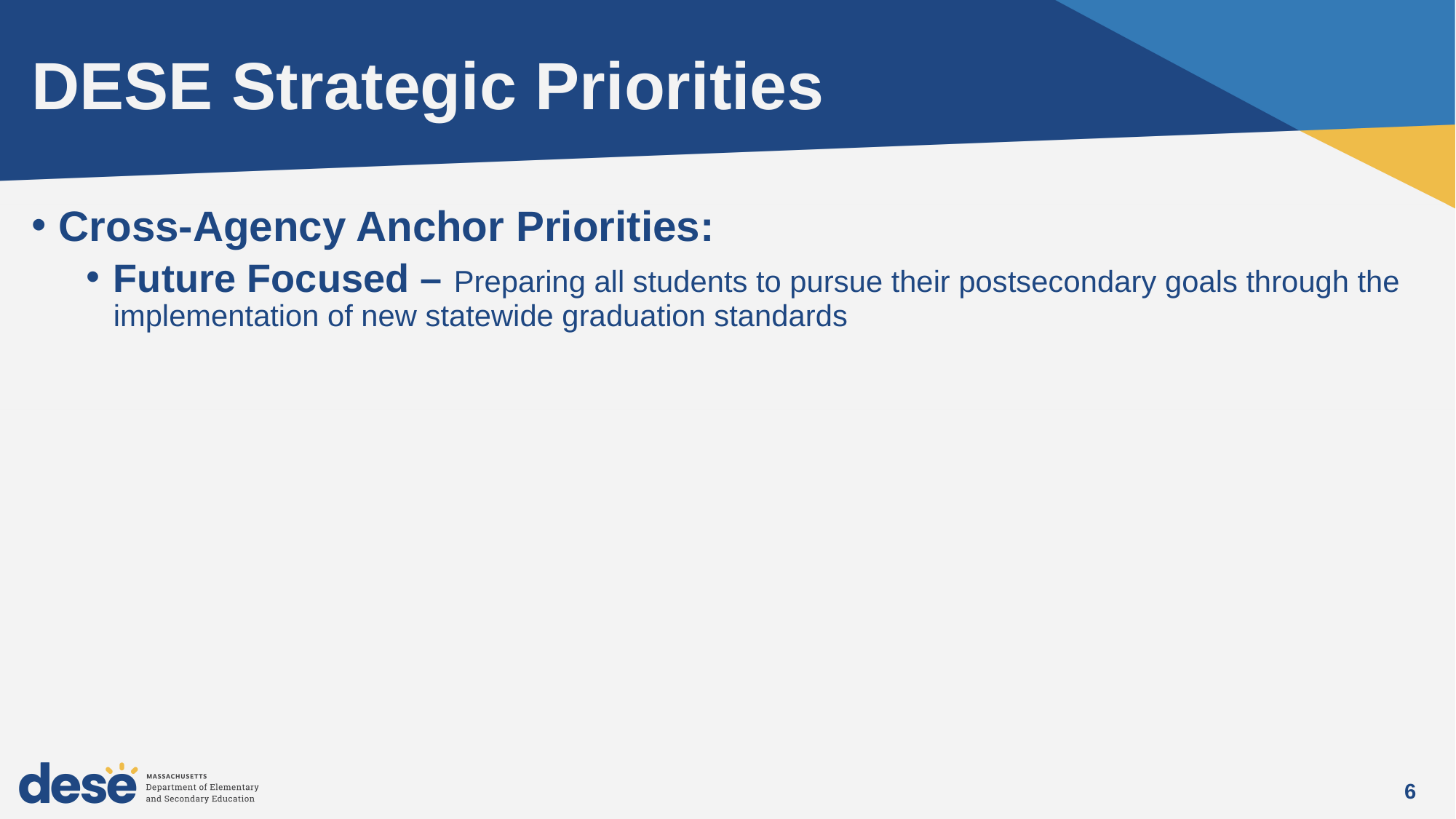

# DESE Strategic Priorities
Cross-Agency Anchor Priorities:
Future Focused – Preparing all students to pursue their postsecondary goals through the implementation of new statewide graduation standards
6